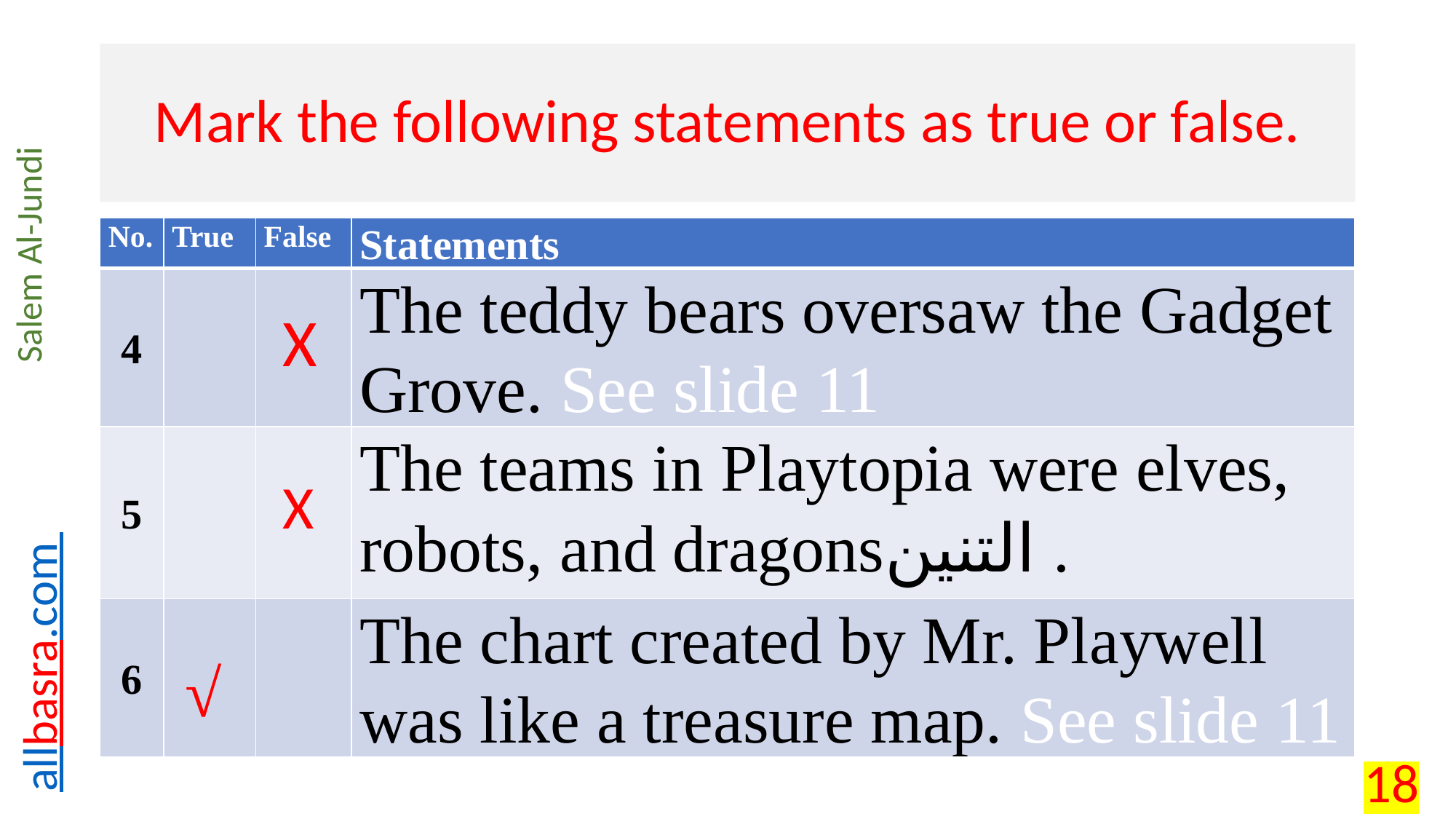

# Mark the following statements as true or false.
| No. | True | False | Statements |
| --- | --- | --- | --- |
| 4 |  |  | The teddy bears oversaw the Gadget Grove. See slide 11 |
| 5 |  |  | The teams in Playtopia were elves, robots, and dragonsالتنين . |
| 6 |  |  | The chart created by Mr. Playwell was like a treasure map. See slide 11 |
X
X
√
18